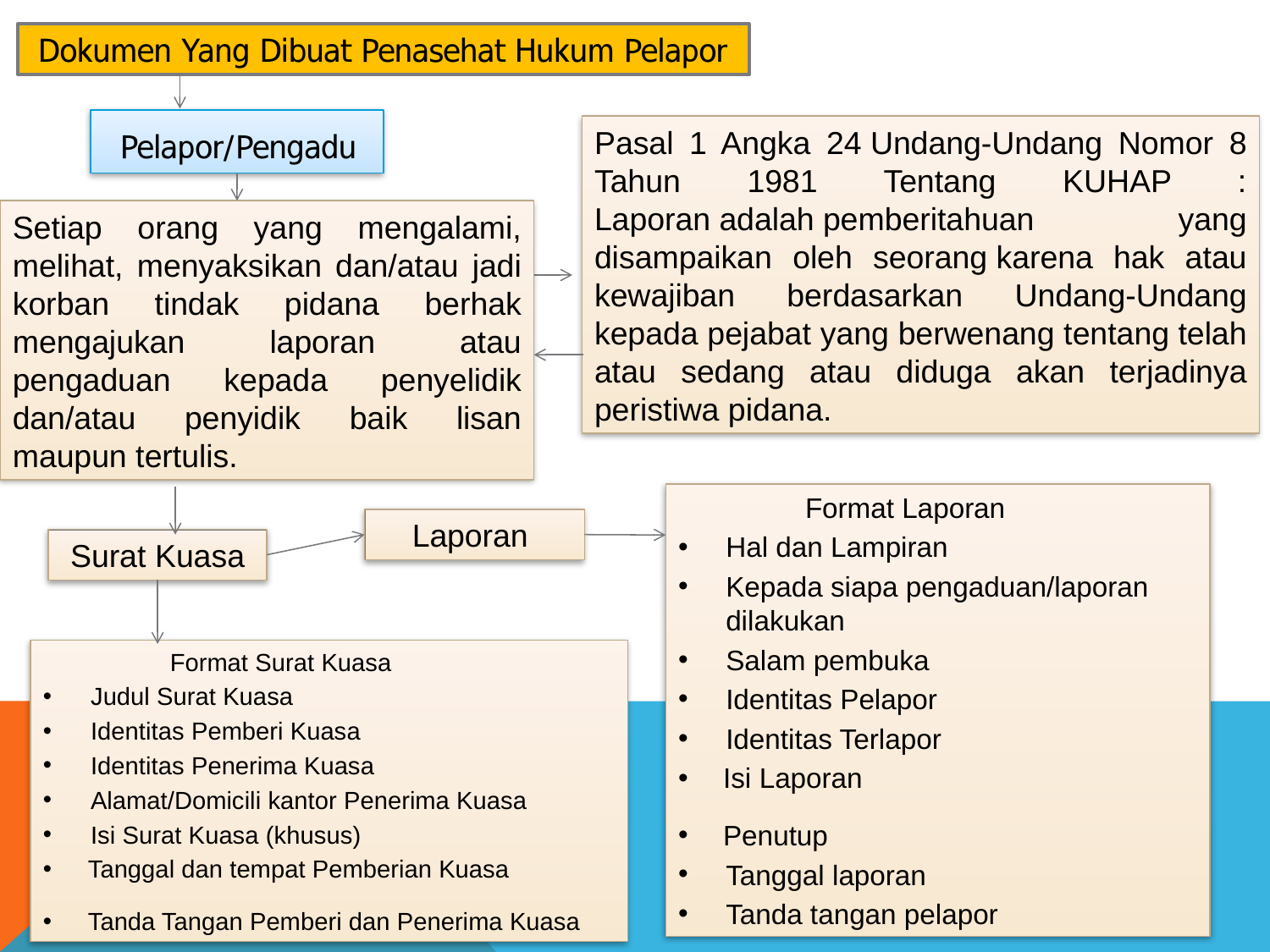

Dokumen Yang Dibuat Penasehat Hukum Pelapor
 Pelapor/Pengadu
Pasal 1 Angka 24 Undang-Undang Nomor 8 Tahun 1981 Tentang KUHAP : Laporan adalah pemberitahuan yang disampaikan oleh seorang karena hak atau kewajiban berdasarkan Undang-Undang kepada pejabat yang berwenang tentang telah atau sedang atau diduga akan terjadinya peristiwa pidana.
Setiap orang yang mengalami, melihat, menyaksikan dan/atau jadi korban tindak pidana berhak mengajukan laporan atau pengaduan kepada penyelidik dan/atau penyidik baik lisan maupun tertulis.
	Format Laporan
Hal dan Lampiran
Kepada siapa pengaduan/laporan dilakukan
Salam pembuka
Identitas Pelapor
Identitas Terlapor
Isi Laporan
Penutup
Tanggal laporan
Tanda tangan pelapor
Laporan
Surat Kuasa
	Format Surat Kuasa
Judul Surat Kuasa
Identitas Pemberi Kuasa
Identitas Penerima Kuasa
Alamat/Domicili kantor Penerima Kuasa
Isi Surat Kuasa (khusus)
Tanggal dan tempat Pemberian Kuasa
Tanda Tangan Pemberi dan Penerima Kuasa